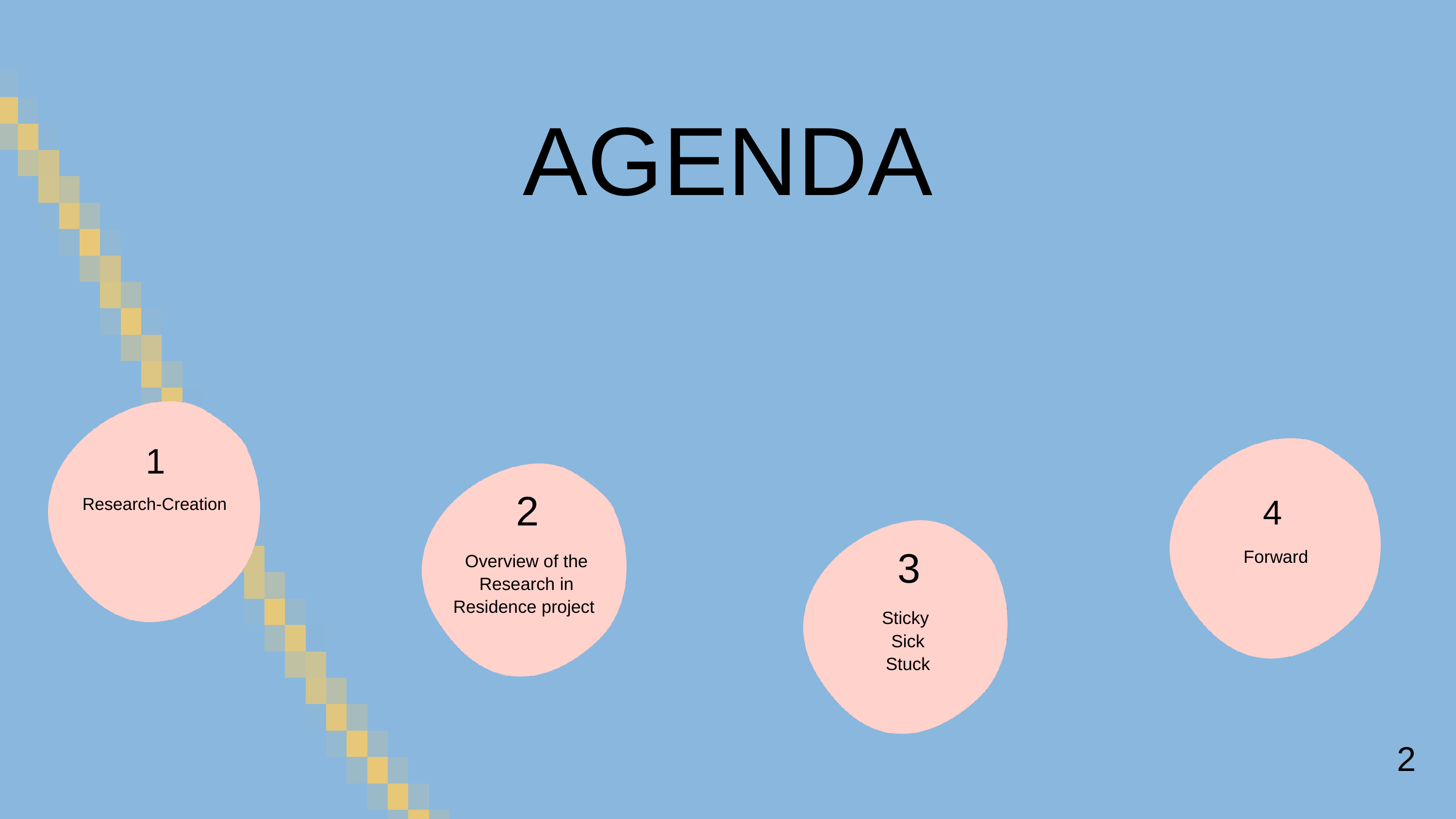

AGENDA

1
Research-Creation

2
Overview of the Research in Residence project
4
Forward

3
Sticky
Sick
Stuck
2